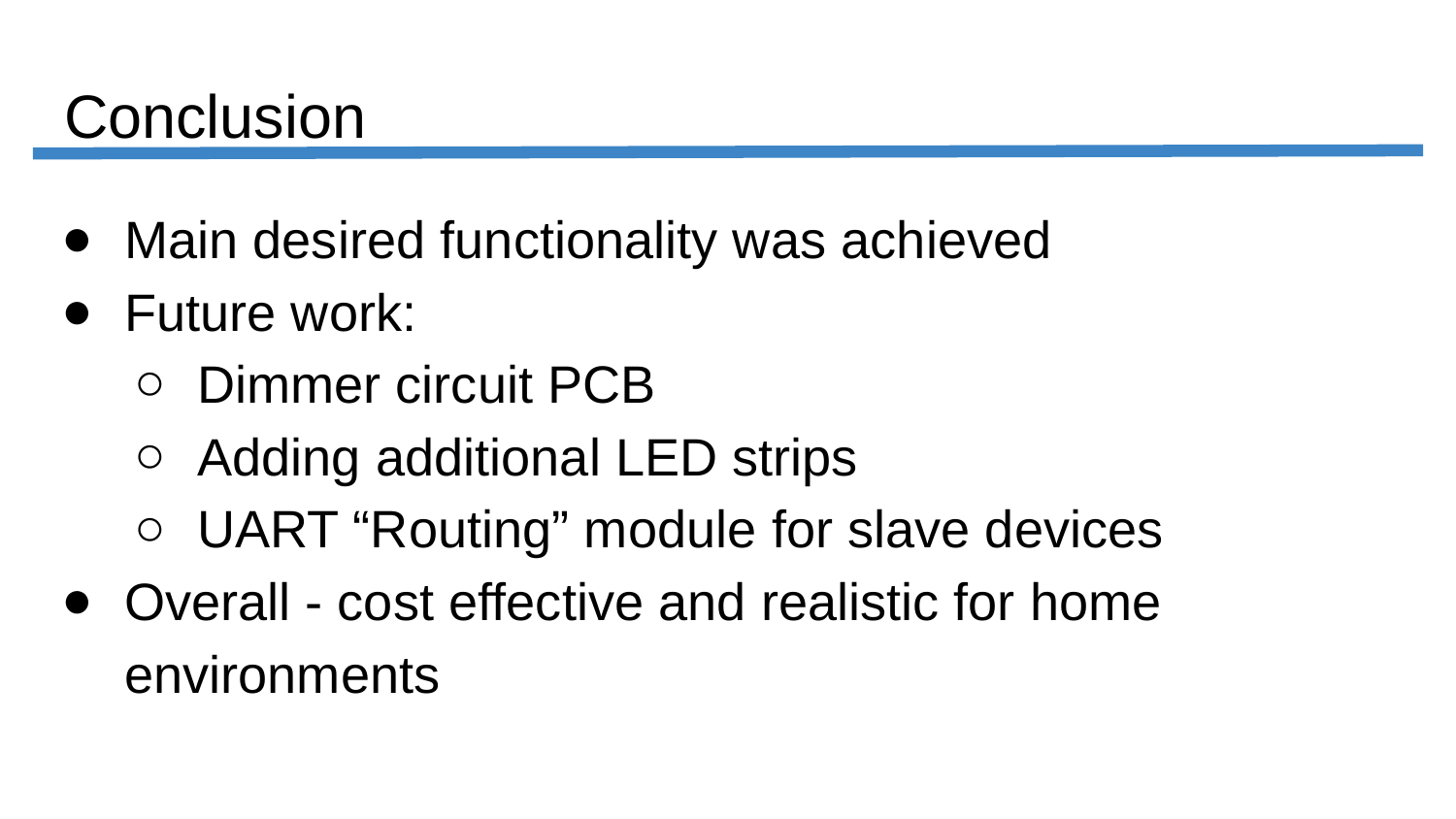

# Conclusion
Main desired functionality was achieved
Future work:
Dimmer circuit PCB
Adding additional LED strips
UART “Routing” module for slave devices
Overall - cost effective and realistic for home environments